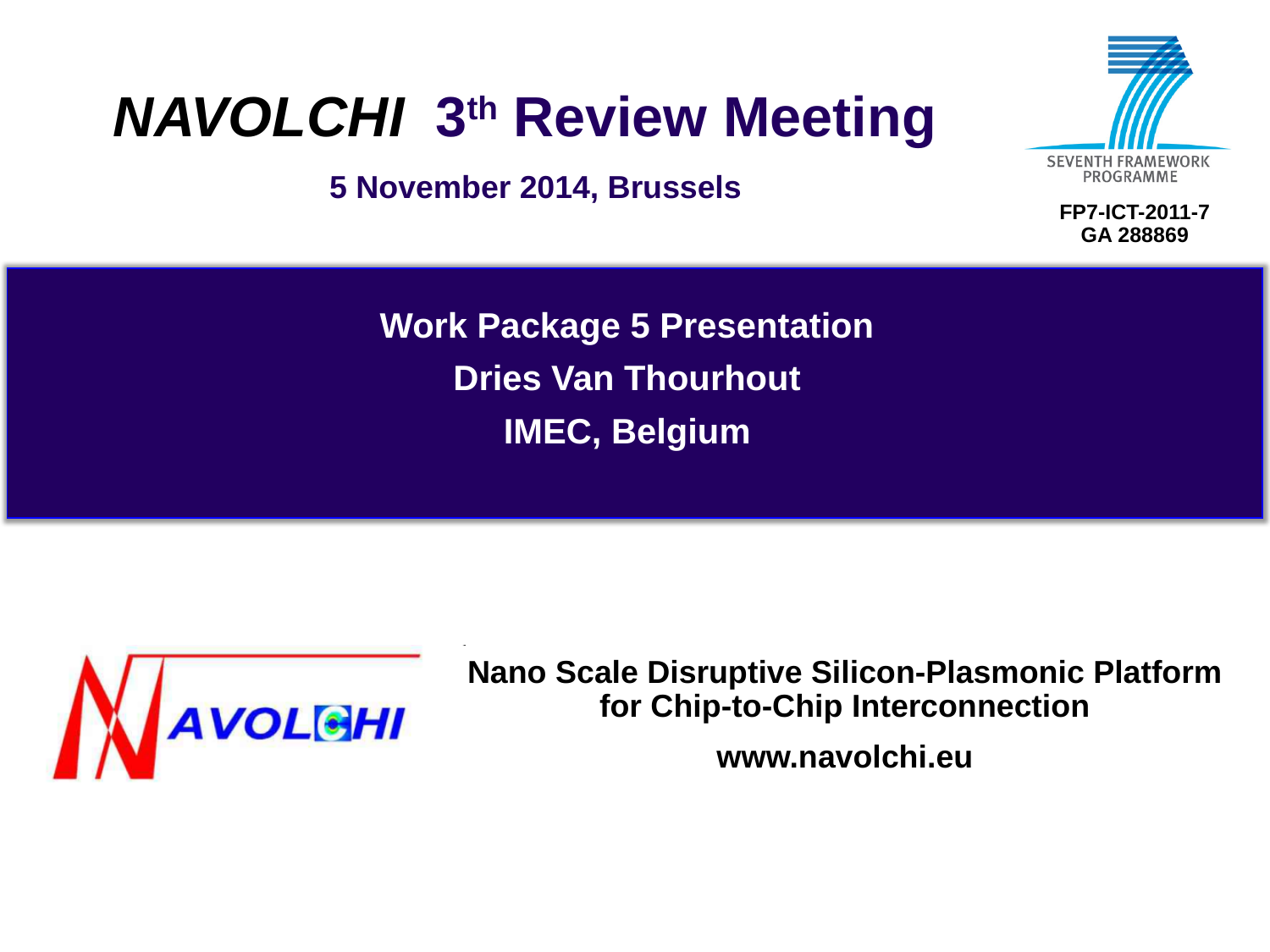

Work Package 5 Presentation
Dries Van Thourhout
IMEC, Belgium